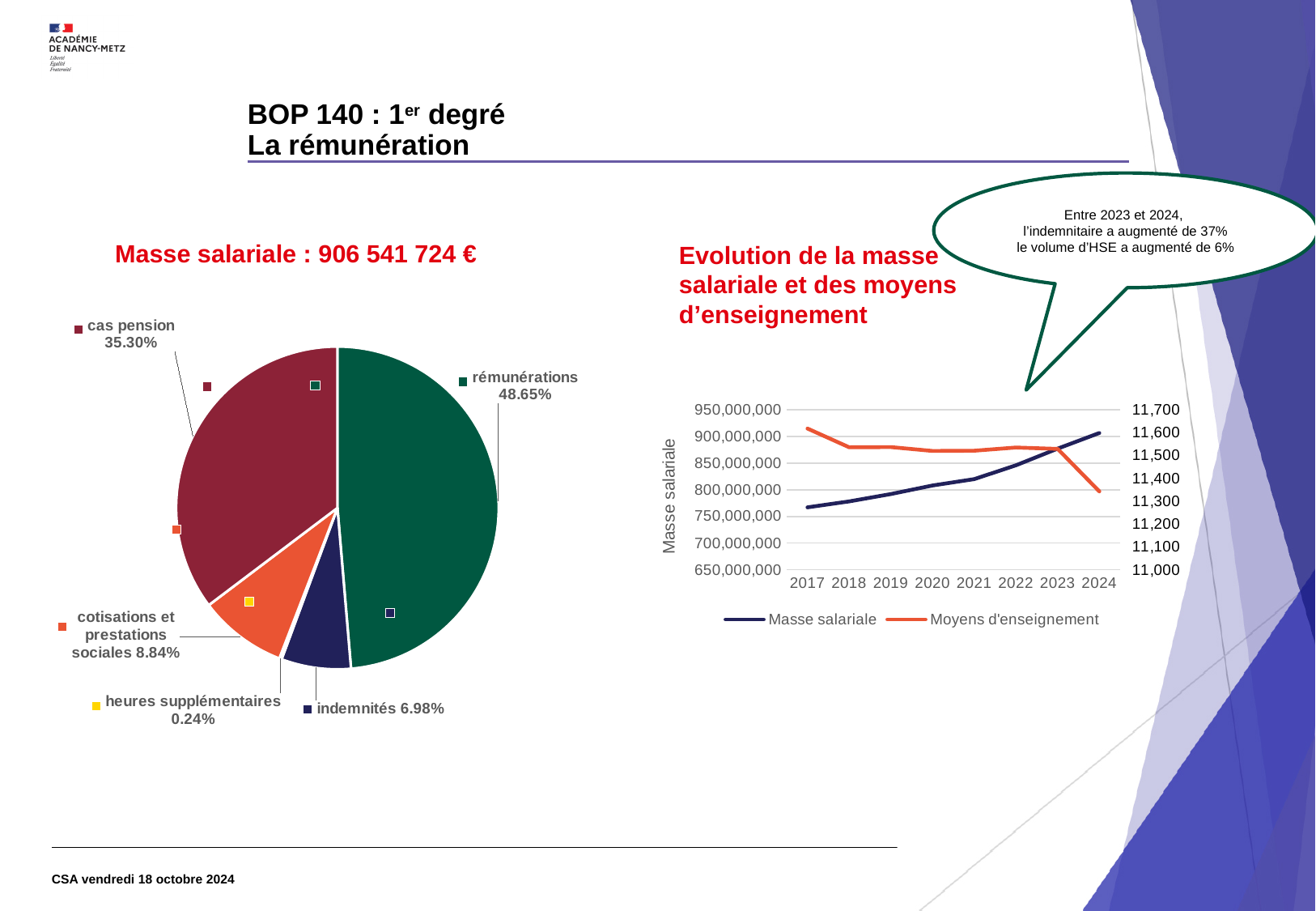

# BOP 140 : 1er degré La rémunération
Entre 2023 et 2024,
l’indemnitaire a augmenté de 37%
le volume d’HSE a augmenté de 6%
Masse salariale : 906 541 724 €
Evolution de la masse salariale et des moyens d’enseignement

### Chart

| Category | montant |
|---|---|
| rémunérations | 0.48649073762875145 |
| indemnités | 0.06976108470877178 |
| heures supplémentaires | 0.0023860115235026956 |
| cotisations et prestations sociales | 0.08836160419241773 |
| cas pension | 0.3530005619465564 |

### Chart

| Category |
|---|

### Chart

| Category |
|---|

### Chart

| Category | Masse salariale | Moyens d'enseignement |
|---|---|---|
| 2017 | 767116449.23 | 11618.0 |
| 2018 | 778292398.56 | 11536.0 |
| 2019 | 792066768.45 | 11537.0 |
| 2020 | 808152458.2900001 | 11520.0 |
| 2021 | 820011465.7599998 | 11521.0 |
| 2022 | 845968415.4100001 | 11535.0 |
| 2023 | 877246178.18 | 11529.0 |
| 2024 | 906541724.0 | 11343.0 |
CSA vendredi 18 octobre 2024